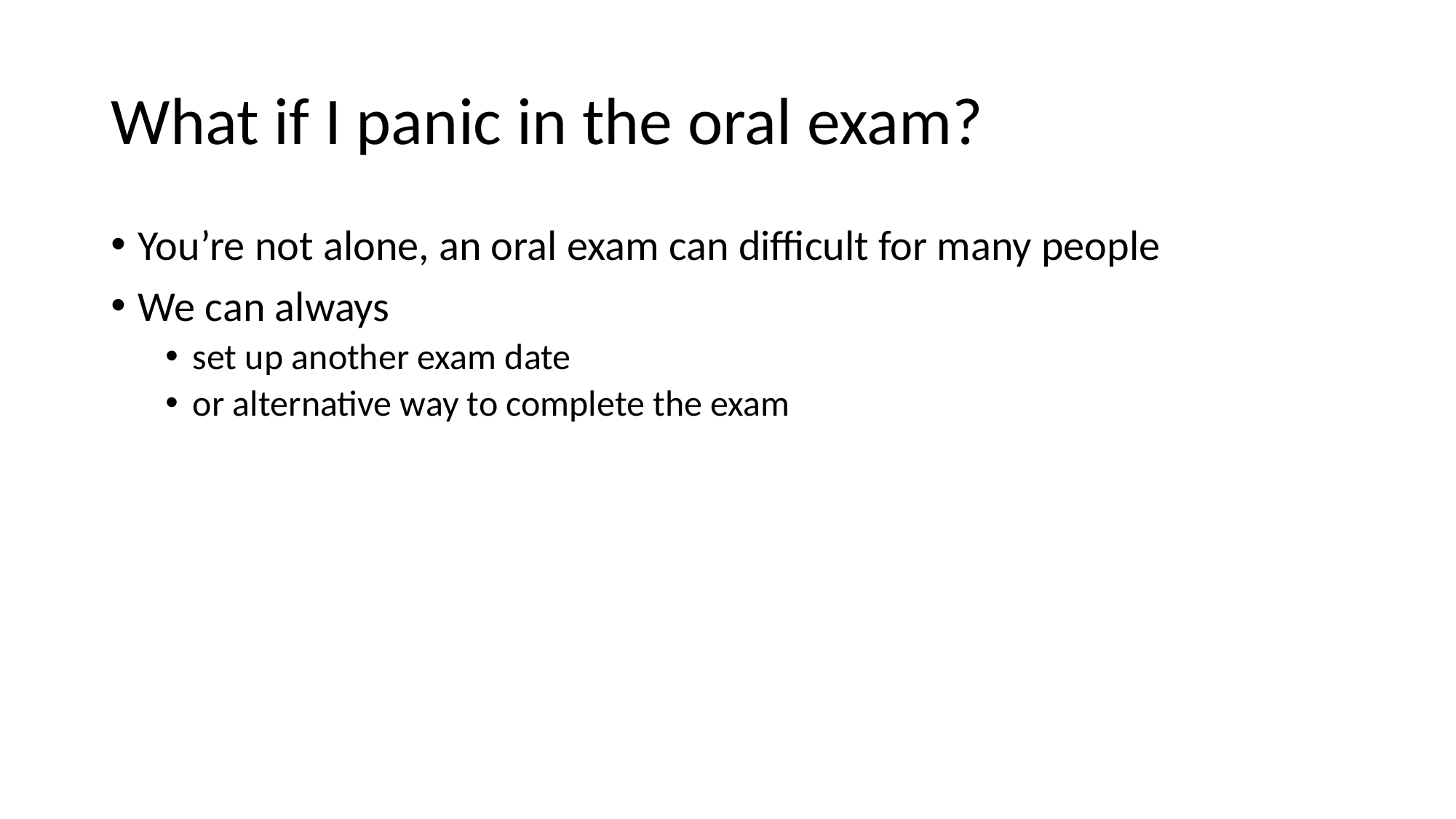

# What if I panic in the oral exam?
You’re not alone, an oral exam can difficult for many people
We can always
set up another exam date
or alternative way to complete the exam